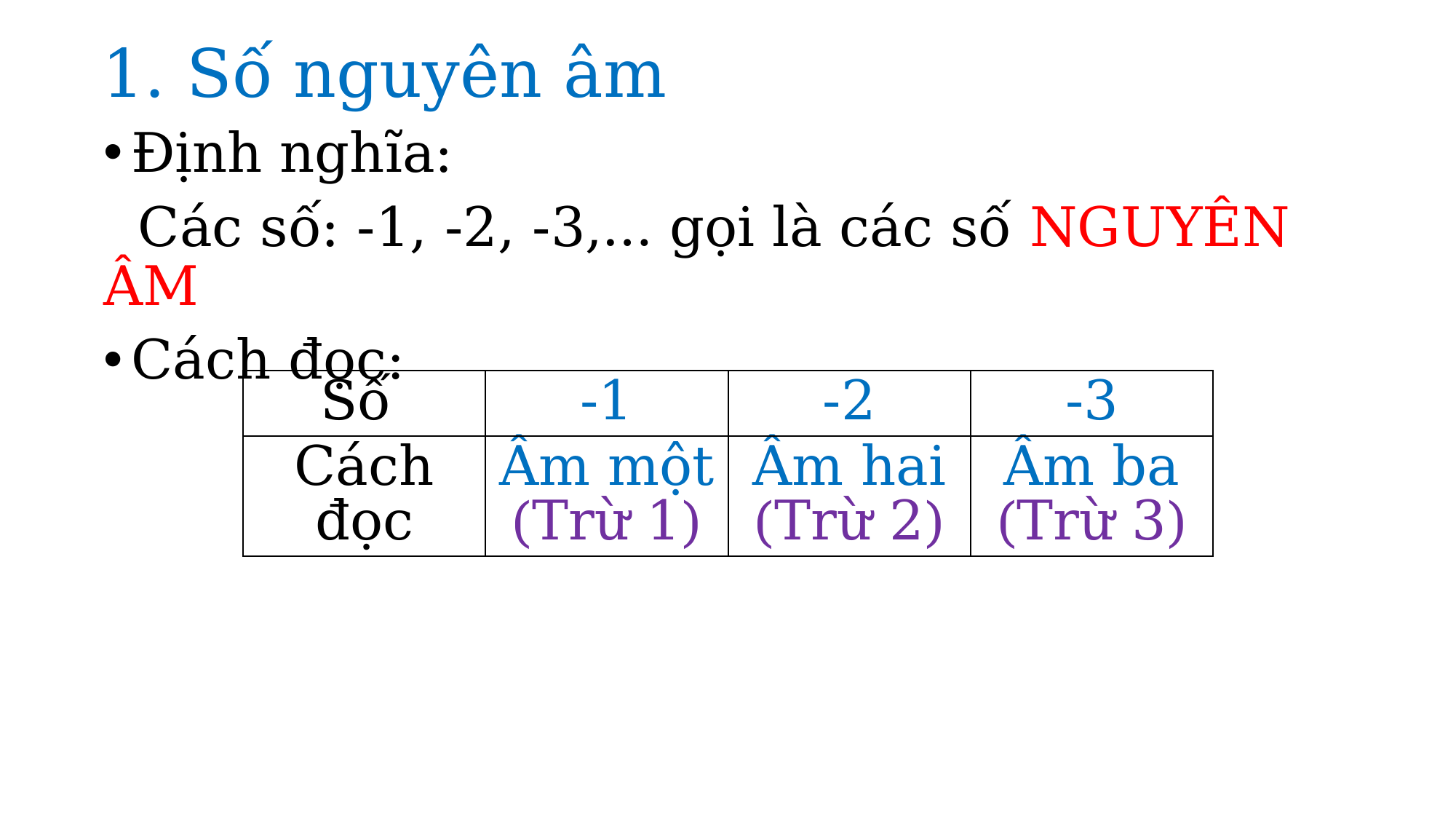

# 1. Số nguyên âm
Định nghĩa:
  Các số: -1, -2, -3,… gọi là các số NGUYÊN ÂM
Cách đọc:

| Số | -1 | -2 | -3 |
| --- | --- | --- | --- |
| Cách đọc | Âm một (Trừ 1) | Âm hai (Trừ 2) | Âm ba (Trừ 3) |